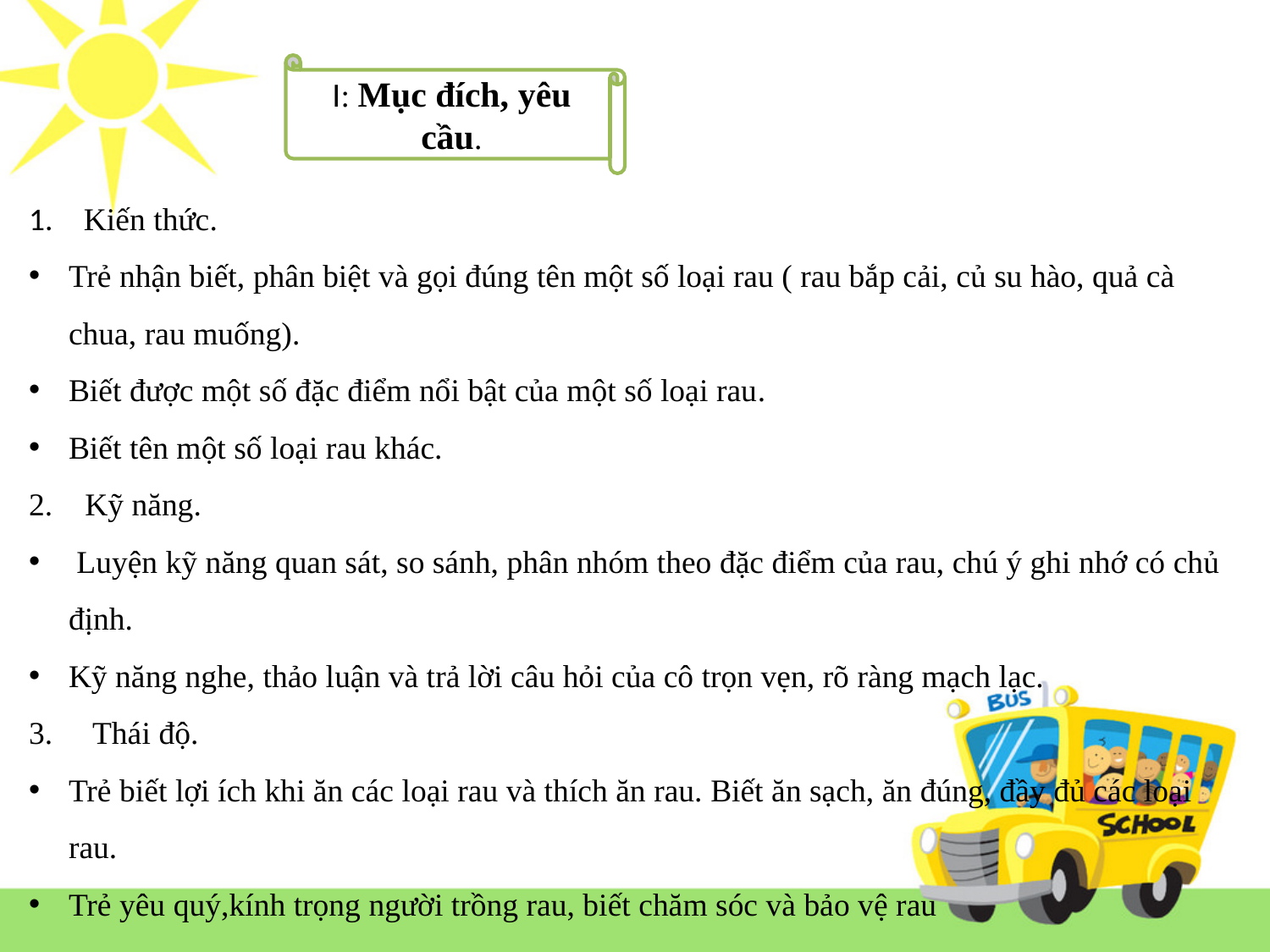

I: Mục đích, yêu cầu.
 Kiến thức.
Trẻ nhận biết, phân biệt và gọi đúng tên một số loại rau ( rau bắp cải, củ su hào, quả cà chua, rau muống).
Biết được một số đặc điểm nổi bật của một số loại rau.
Biết tên một số loại rau khác.
2.    Kỹ năng.
 Luyện kỹ năng quan sát, so sánh, phân nhóm theo đặc điểm của rau, chú ý ghi nhớ có chủ định.
Kỹ năng nghe, thảo luận và trả lời câu hỏi của cô trọn vẹn, rõ ràng mạch lạc.
3.     Thái độ.
Trẻ biết lợi ích khi ăn các loại rau và thích ăn rau. Biết ăn sạch, ăn đúng, đầy đủ các loại rau.
Trẻ yêu quý,kính trọng người trồng rau, biết chăm sóc và bảo vệ rau